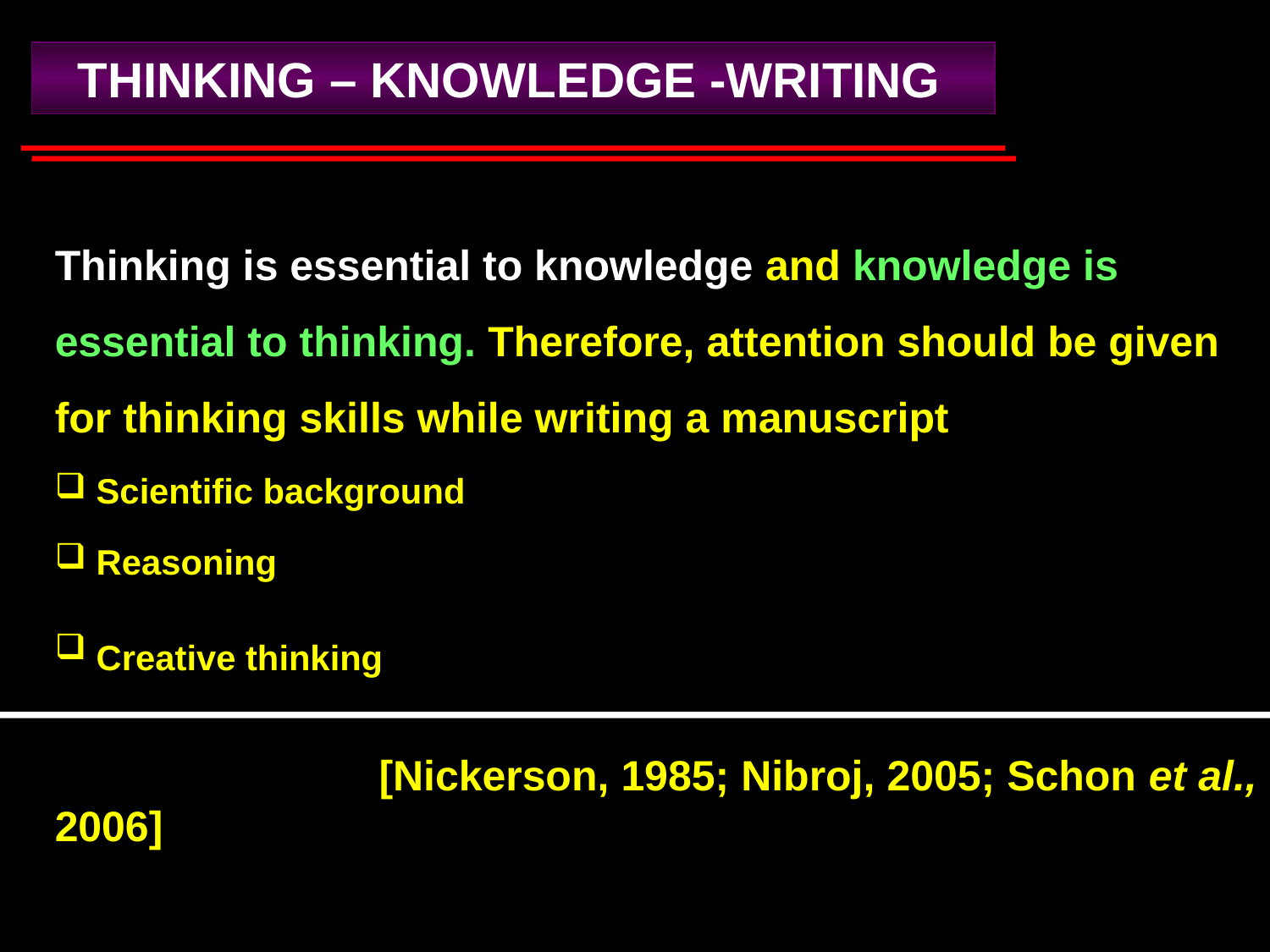

THINKING – KNOWLEDGE -WRITING

Thinking is essential to knowledge and knowledge is essential to thinking. Therefore, attention should be given for thinking skills while writing a manuscript
 Scientific background
 Reasoning
 Creative thinking

                           [Nickerson, 1985; Nibroj, 2005; Schon et al., 2006]